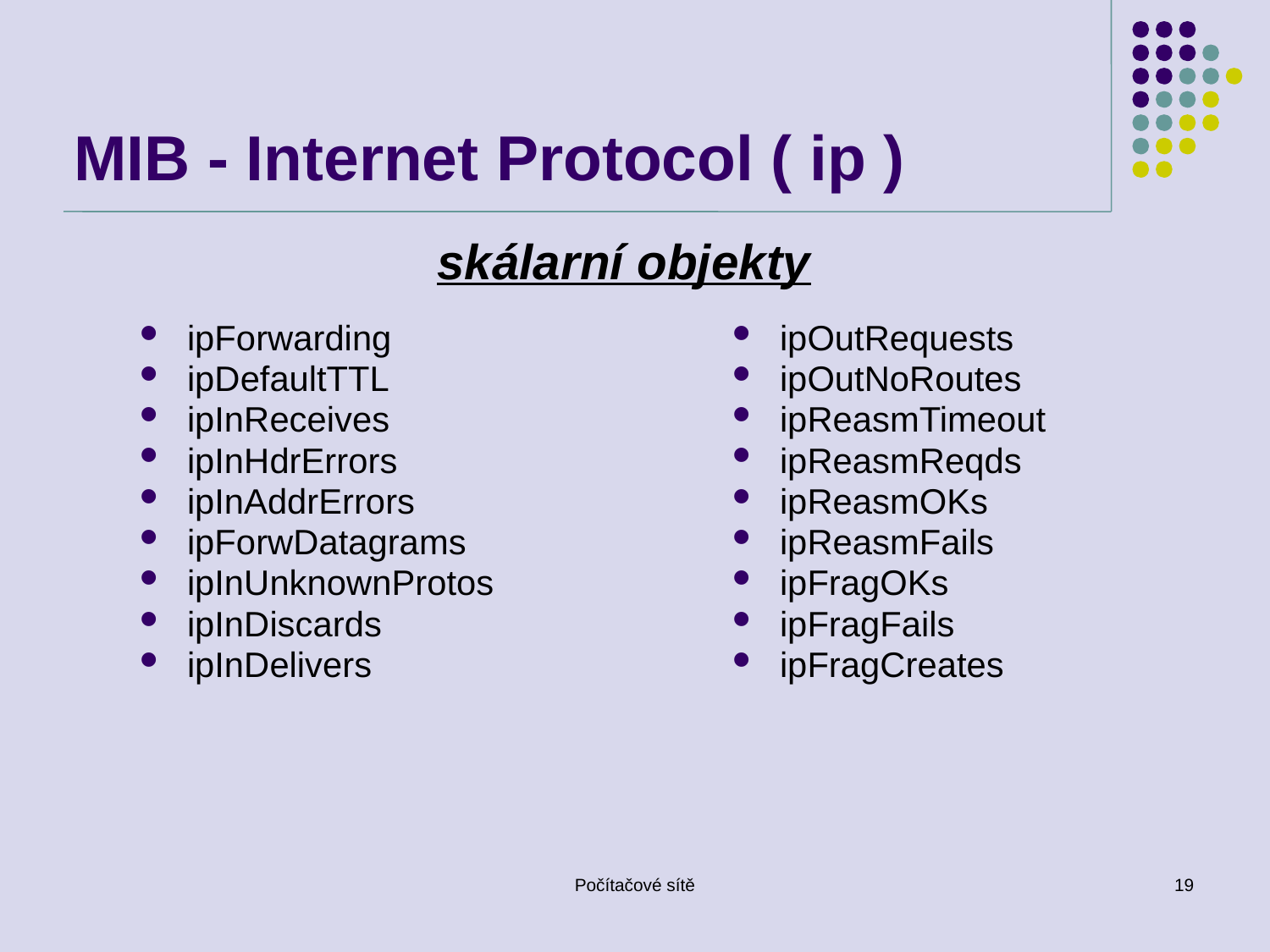

# MIB - Internet Protocol ( ip )
skálarní objekty
ipForwarding
ipDefaultTTL
ipInReceives
ipInHdrErrors
ipInAddrErrors
ipForwDatagrams
ipInUnknownProtos
ipInDiscards
ipInDelivers
ipOutRequests
ipOutNoRoutes
ipReasmTimeout
ipReasmReqds
ipReasmOKs
ipReasmFails
ipFragOKs
ipFragFails
ipFragCreates
Počítačové sítě
19